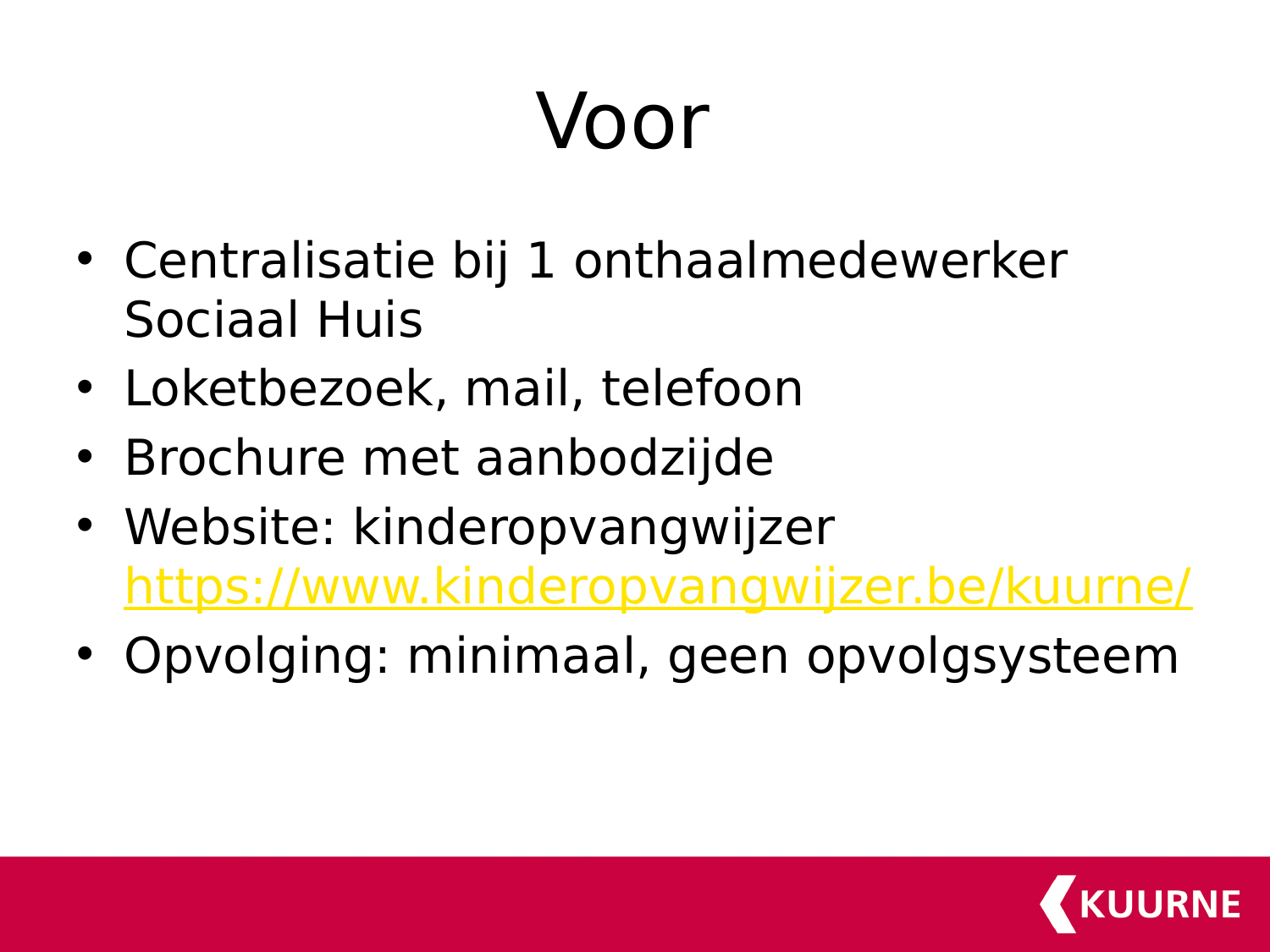

# Voor
Centralisatie bij 1 onthaalmedewerker Sociaal Huis
Loketbezoek, mail, telefoon
Brochure met aanbodzijde
Website: kinderopvangwijzer https://www.kinderopvangwijzer.be/kuurne/
Opvolging: minimaal, geen opvolgsysteem